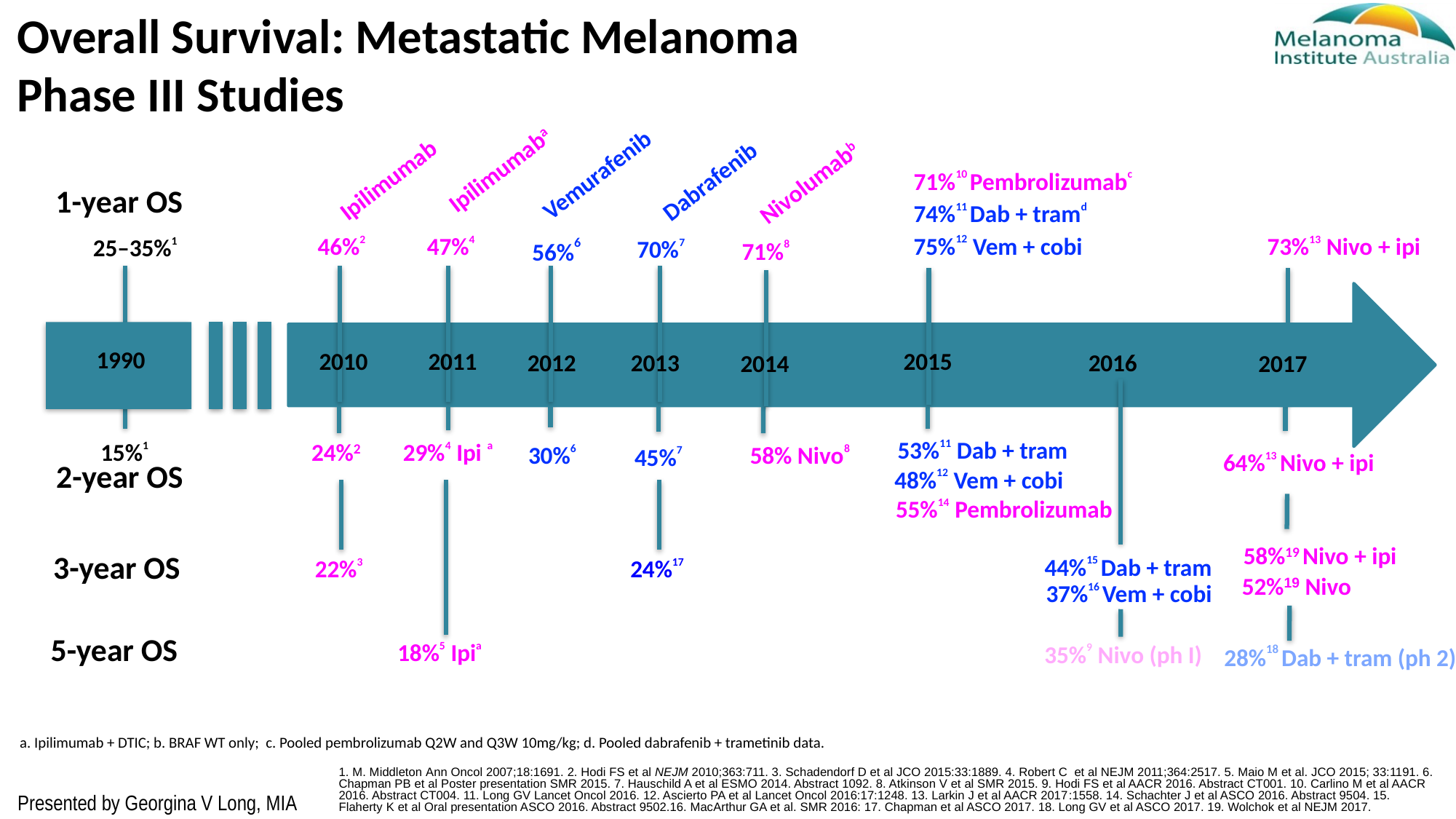

# Overall Survival: Metastatic Melanoma Phase III Studies
Ipilimumaba
Vemurafenib
Ipilimumab
Dabrafenib
Nivolumabb
71%10 Pembrolizumabc
74%11 Dab + tramd
75%12 Vem + cobi
1-year OS
46%2
47%4
25–35%1

56%6
70%7
73%13 Nivo + ipi
71%8

1990
2010
2011
2015
2013
2012
2016
2017
2014
29%4 Ipi a
24%2
15%1
30%6
53%11 Dab + tram
45%7
58% Nivo8
64%13 Nivo + ipi
2-year OS
48%12 Vem + cobi

55%14 Pembrolizumab
58%19 Nivo + ipi
3-year OS
22%3
24%17
44%15 Dab + tram
52%19 Nivo
37%16 Vem + cobi
5-year OS
18%5 Ipia
35%9 Nivo (ph I)
28%18 Dab + tram (ph 2)
a. Ipilimumab + DTIC; b. BRAF WT only;  c. Pooled pembrolizumab Q2W and Q3W 10mg/kg; d. Pooled dabrafenib + trametinib data.
1. M. Middleton Ann Oncol 2007;18:1691. 2. Hodi FS et al NEJM 2010;363:711. 3. Schadendorf D et al JCO 2015:33:1889. 4. Robert C  et al NEJM 2011;364:2517. 5. Maio M et al. JCO 2015; 33:1191. 6. Chapman PB et al Poster presentation SMR 2015. 7. Hauschild A et al ESMO 2014. Abstract 1092. 8. Atkinson V et al SMR 2015. 9. Hodi FS et al AACR 2016. Abstract CT001. 10. Carlino M et al AACR 2016. Abstract CT004. 11. Long GV Lancet Oncol 2016. 12. Ascierto PA et al Lancet Oncol 2016:17:1248. 13. Larkin J et al AACR 2017:1558. 14. Schachter J et al ASCO 2016. Abstract 9504. 15. Flaherty K et al Oral presentation ASCO 2016. Abstract 9502.16. MacArthur GA et al. SMR 2016: 17. Chapman et al ASCO 2017. 18. Long GV et al ASCO 2017. 19. Wolchok et al NEJM 2017.
Presented by Georgina V Long, MIA